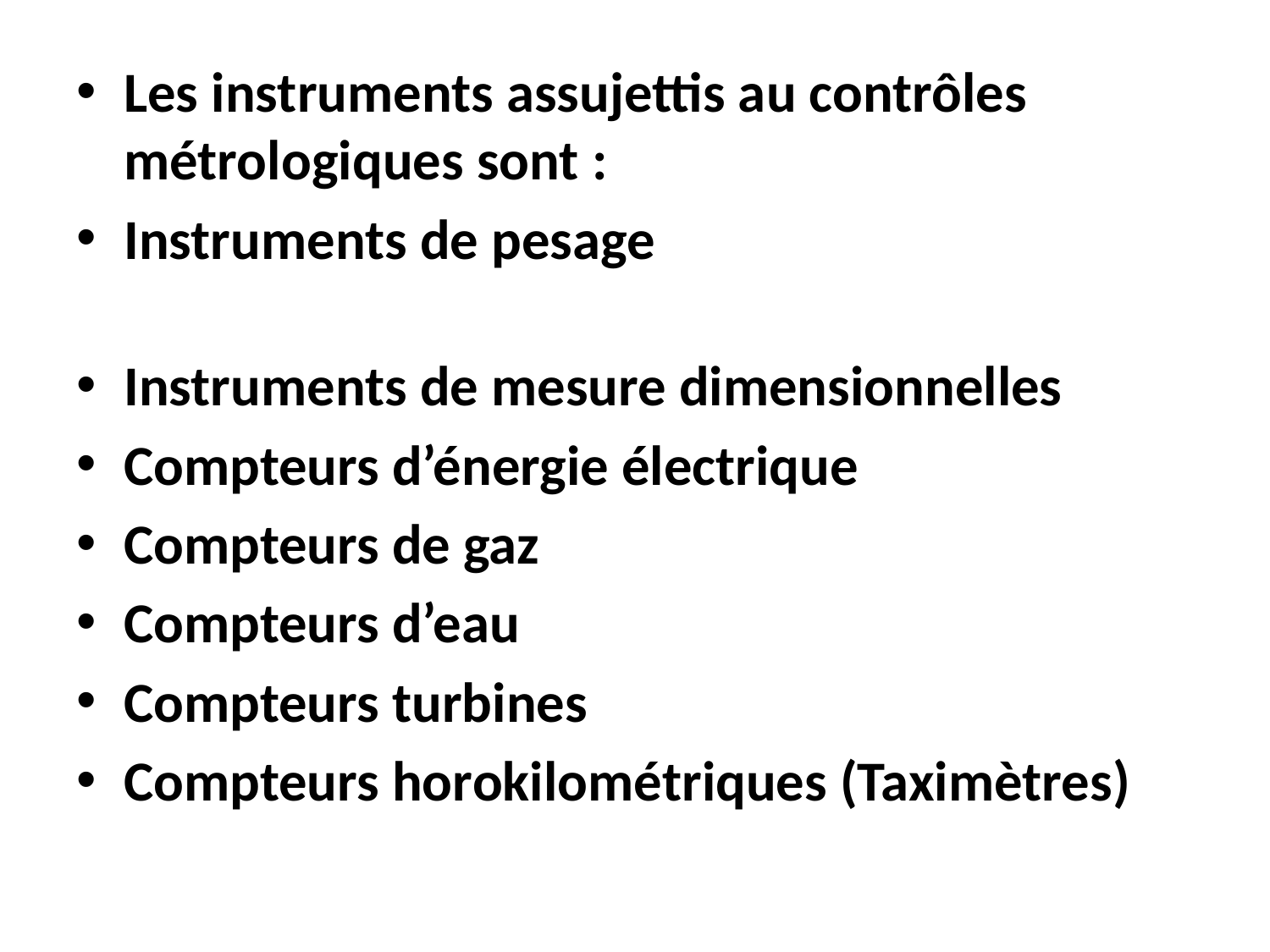

Les instruments assujettis au contrôles métrologiques sont :
Instruments de pesage
Instruments de mesure dimensionnelles
Compteurs d’énergie électrique
Compteurs de gaz
Compteurs d’eau
Compteurs turbines
Compteurs horokilométriques (Taximètres)